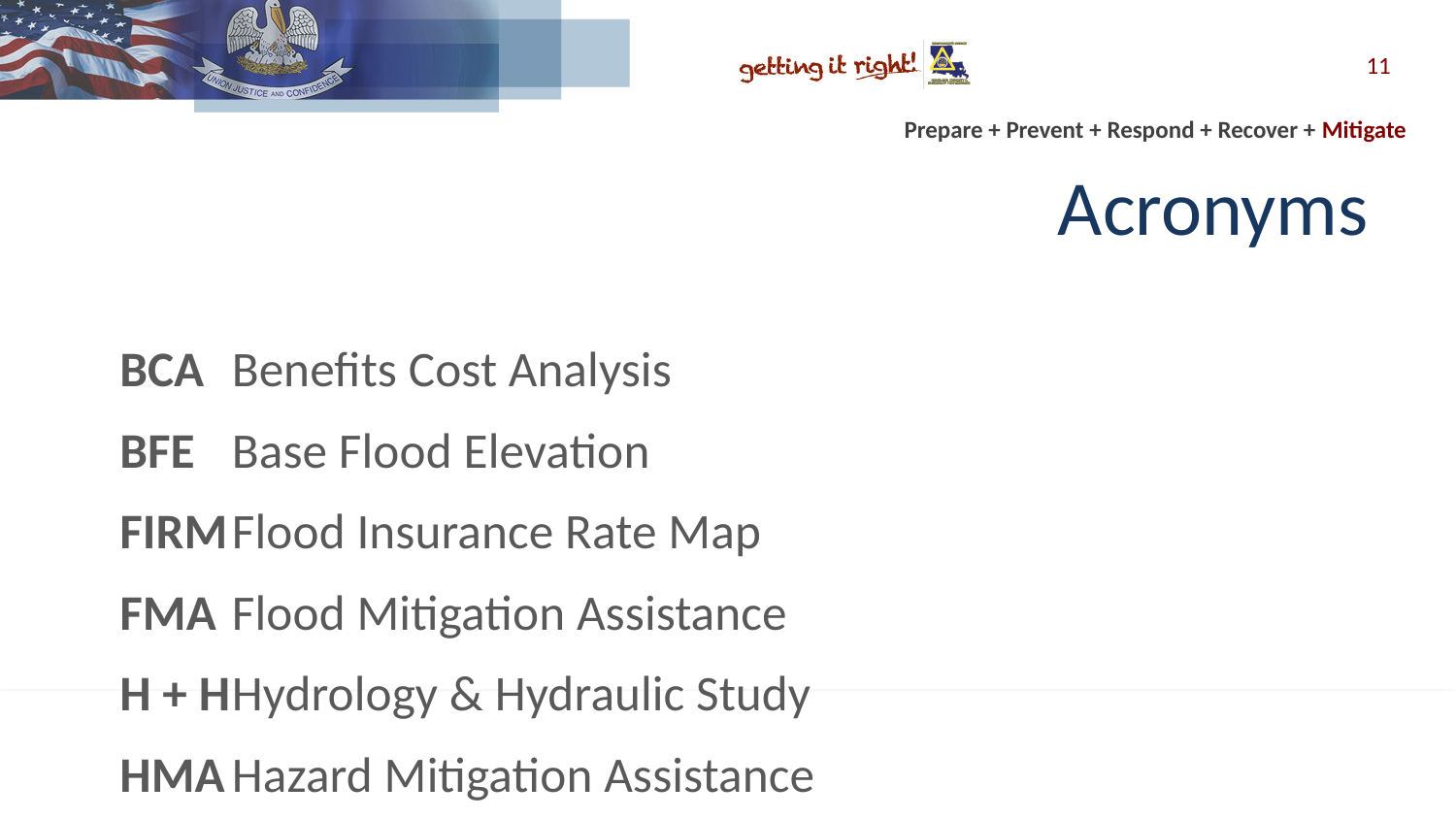

11
# Acronyms
BCA		Benefits Cost Analysis
BFE		Base Flood Elevation
FIRM		Flood Insurance Rate Map
FMA		Flood Mitigation Assistance
H + H		Hydrology & Hydraulic Study
HMA		Hazard Mitigation Assistance